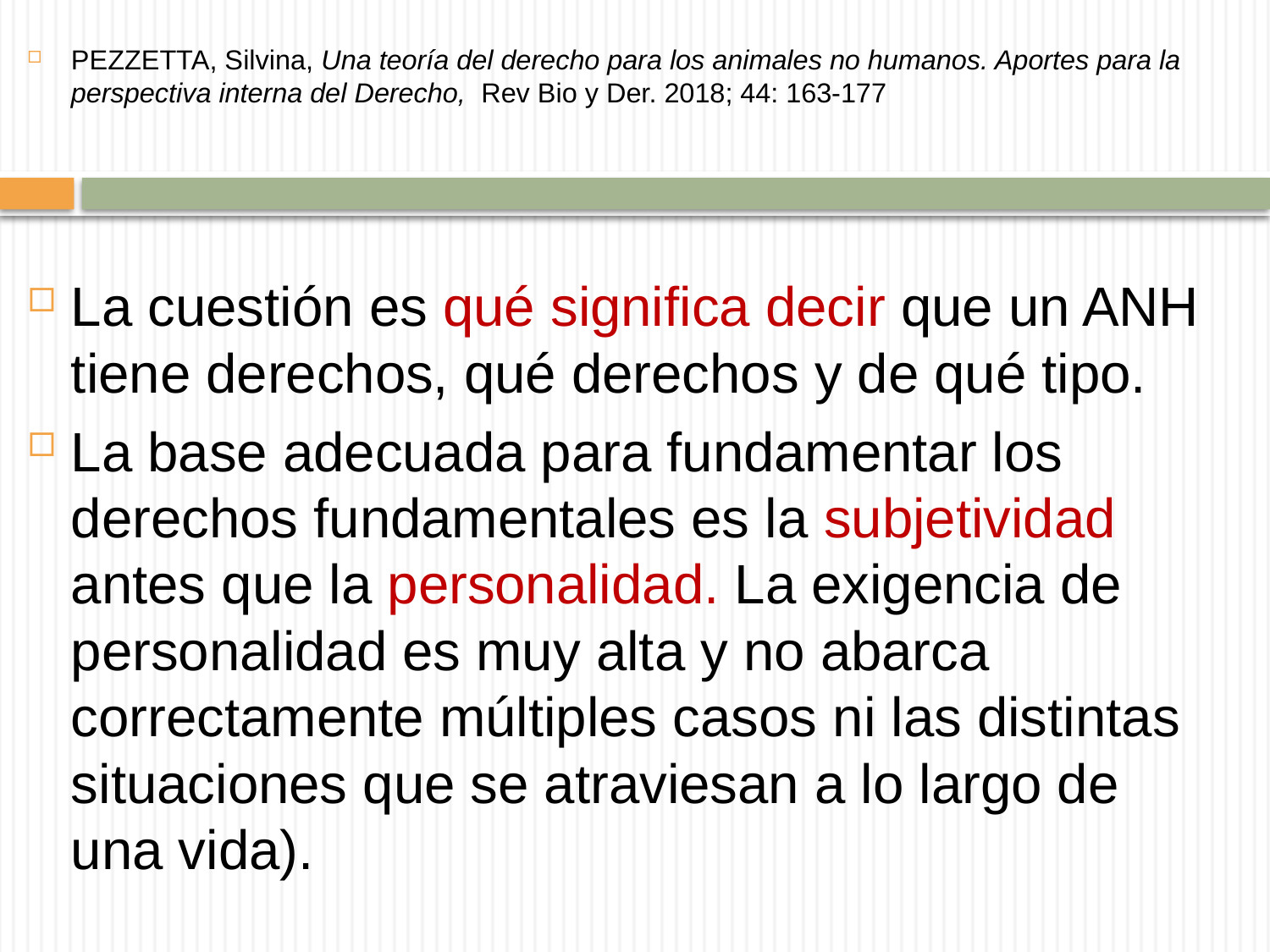

PEZZETTA, Silvina, Una teoría del derecho para los animales no humanos. Aportes para la perspectiva interna del Derecho,  Rev Bio y Der. 2018; 44: 163-177

La cuestión es qué significa decir que un ANH tiene derechos, qué derechos y de qué tipo.
La base adecuada para fundamentar los derechos fundamentales es la subjetividad antes que la personalidad. La exigencia de personalidad es muy alta y no abarca correctamente múltiples casos ni las distintas situaciones que se atraviesan a lo largo de una vida).